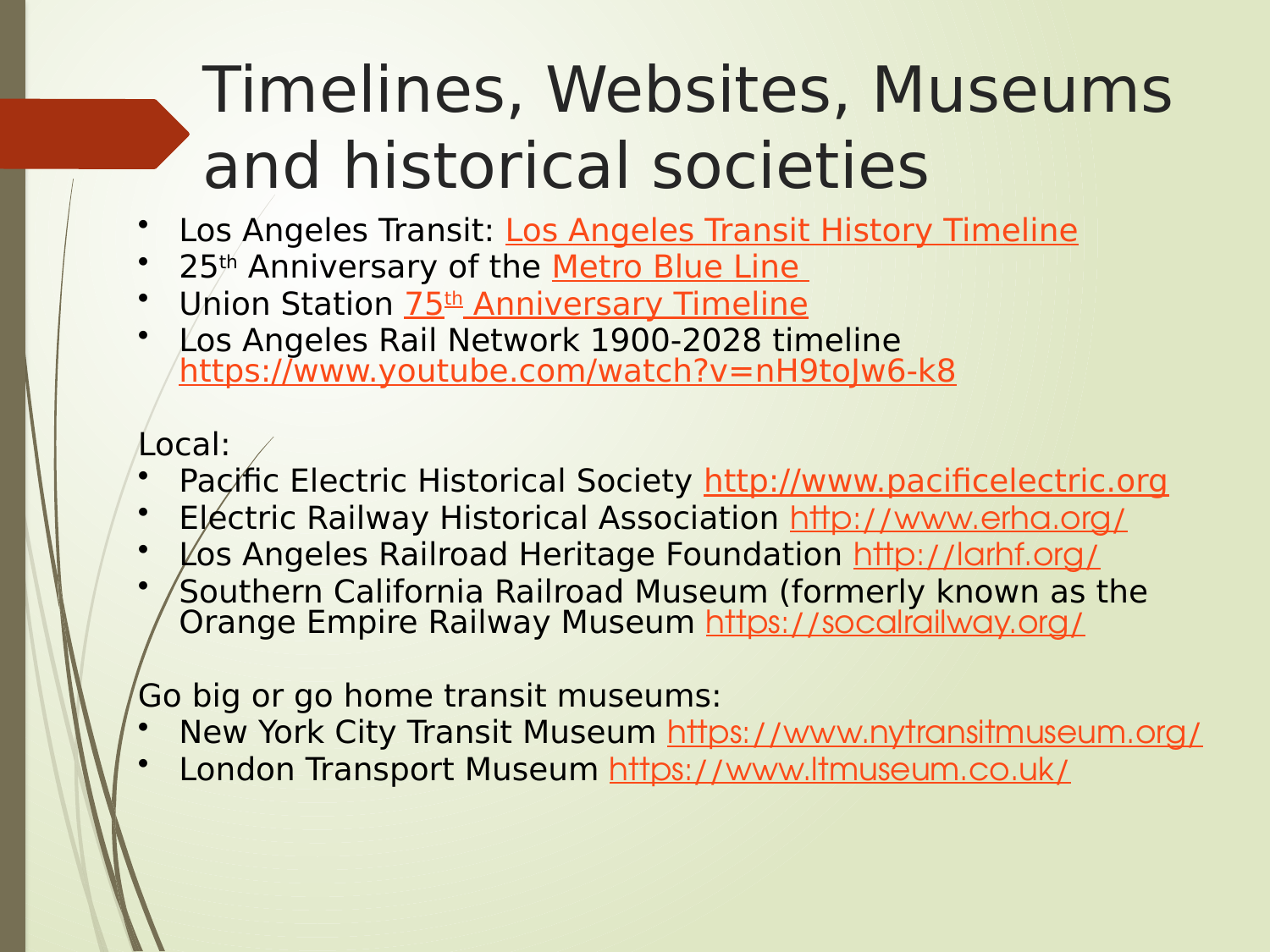

# Timelines, Websites, Museums and historical societies
Los Angeles Transit: Los Angeles Transit History Timeline
25th Anniversary of the Metro Blue Line
Union Station 75th Anniversary Timeline
Los Angeles Rail Network 1900-2028 timeline https://www.youtube.com/watch?v=nH9toJw6-k8

Local:
Pacific Electric Historical Society http://www.pacificelectric.org
Electric Railway Historical Association http://www.erha.org/
Los Angeles Railroad Heritage Foundation http://larhf.org/
Southern California Railroad Museum (formerly known as the Orange Empire Railway Museum https://socalrailway.org/

Go big or go home transit museums:
New York City Transit Museum https://www.nytransitmuseum.org/
London Transport Museum https://www.ltmuseum.co.uk/